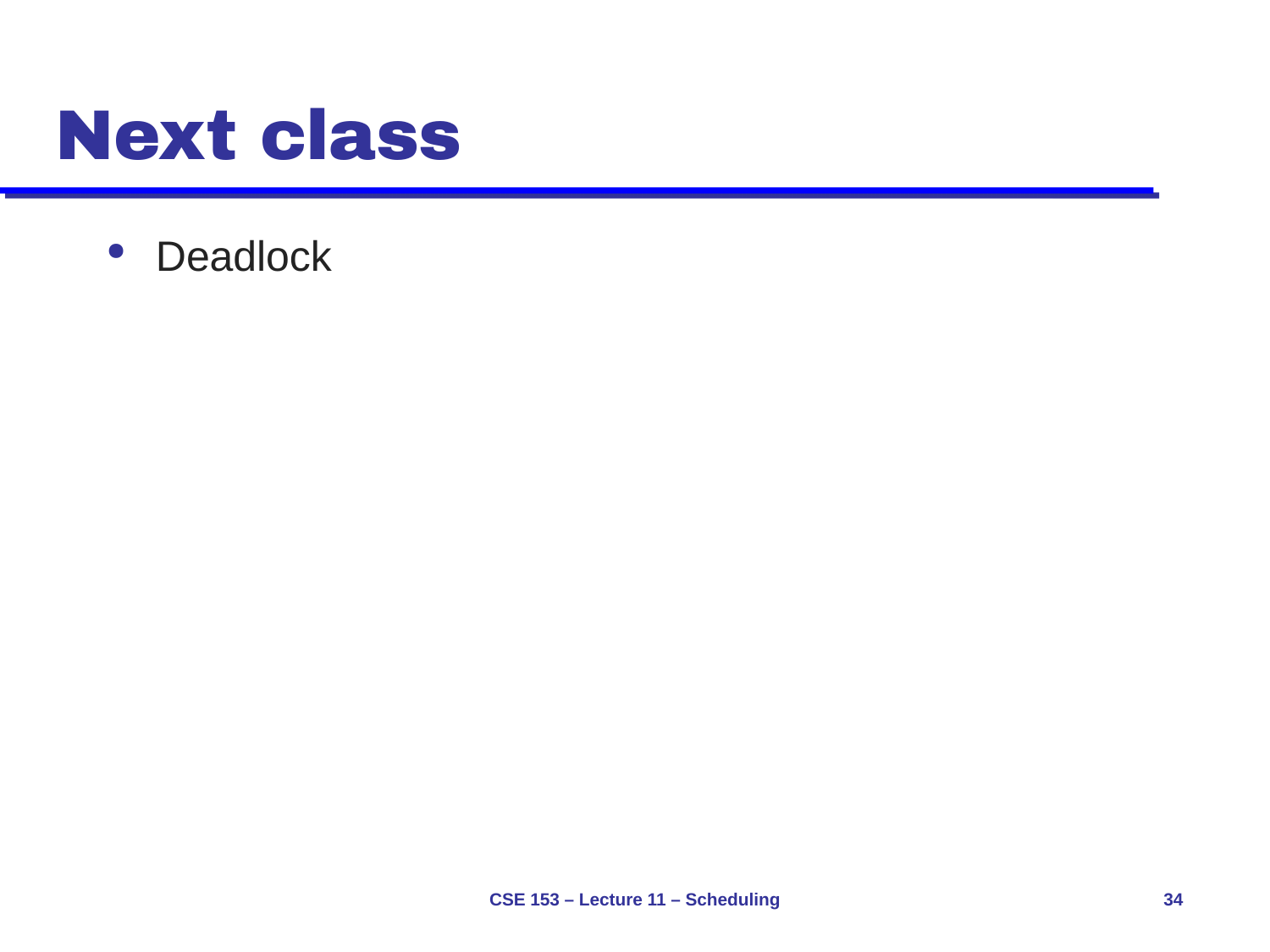

# Next class
Deadlock

CSE 153 – Lecture 11 – Scheduling
34